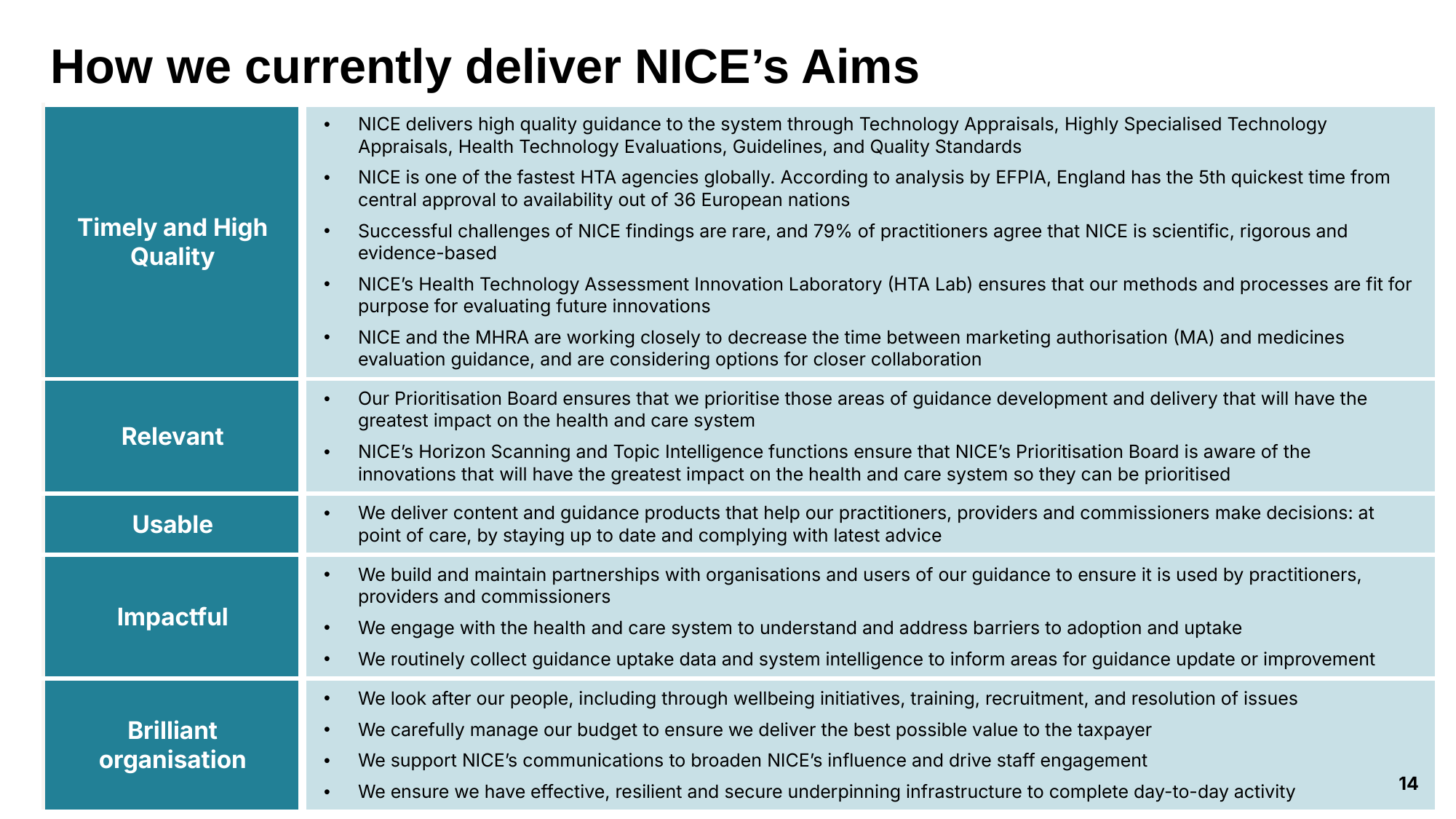

# How we currently deliver NICE’s Aims
| Timely and High Quality | NICE delivers high quality guidance to the system through Technology Appraisals, Highly Specialised Technology Appraisals, Health Technology Evaluations, Guidelines, and Quality Standards NICE is one of the fastest HTA agencies globally. According to analysis by EFPIA, England has the 5th quickest time from central approval to availability out of 36 European nations Successful challenges of NICE findings are rare, and 79% of practitioners agree that NICE is scientific, rigorous and evidence-based NICE’s Health Technology Assessment Innovation Laboratory (HTA Lab) ensures that our methods and processes are fit for purpose for evaluating future innovations NICE and the MHRA are working closely to decrease the time between marketing authorisation (MA) and medicines evaluation guidance, and are considering options for closer collaboration |
| --- | --- |
| Relevant | Our Prioritisation Board ensures that we prioritise those areas of guidance development and delivery that will have the greatest impact on the health and care system NICE’s Horizon Scanning and Topic Intelligence functions ensure that NICE’s Prioritisation Board is aware of the innovations that will have the greatest impact on the health and care system so they can be prioritised |
| Usable | We deliver content and guidance products that help our practitioners, providers and commissioners make decisions: at point of care, by staying up to date and complying with latest advice |
| Impactful | We build and maintain partnerships with organisations and users of our guidance to ensure it is used by practitioners, providers and commissioners We engage with the health and care system to understand and address barriers to adoption and uptake We routinely collect guidance uptake data and system intelligence to inform areas for guidance update or improvement |
| Brilliant organisation | We look after our people, including through wellbeing initiatives, training, recruitment, and resolution of issues We carefully manage our budget to ensure we deliver the best possible value to the taxpayer We support NICE’s communications to broaden NICE’s influence and drive staff engagement We ensure we have effective, resilient and secure underpinning infrastructure to complete day-to-day activity |
14